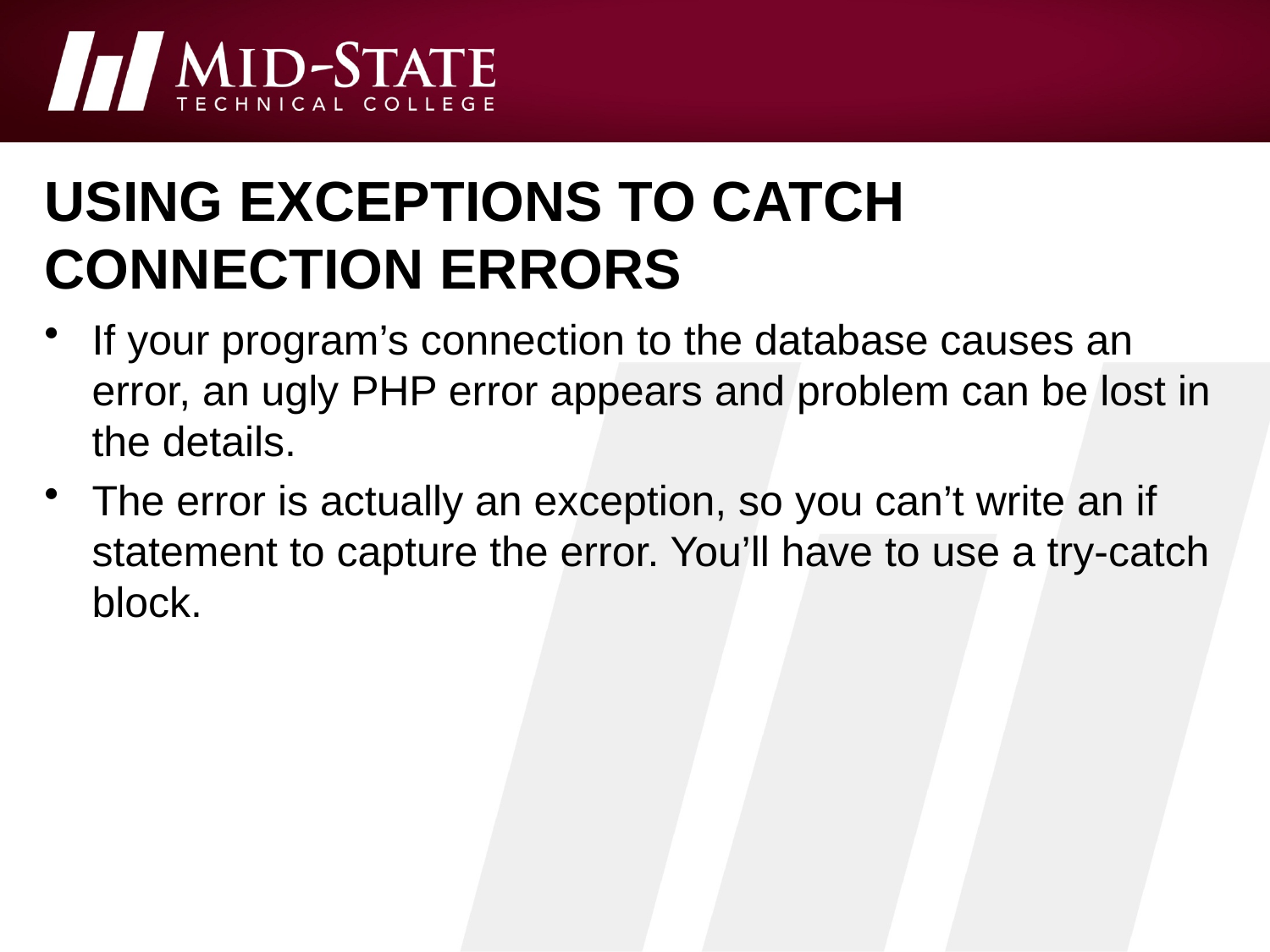

# Using Exceptions to Catch Connection Errors
If your program’s connection to the database causes an error, an ugly PHP error appears and problem can be lost in the details.
The error is actually an exception, so you can’t write an if statement to capture the error. You’ll have to use a try-catch block.